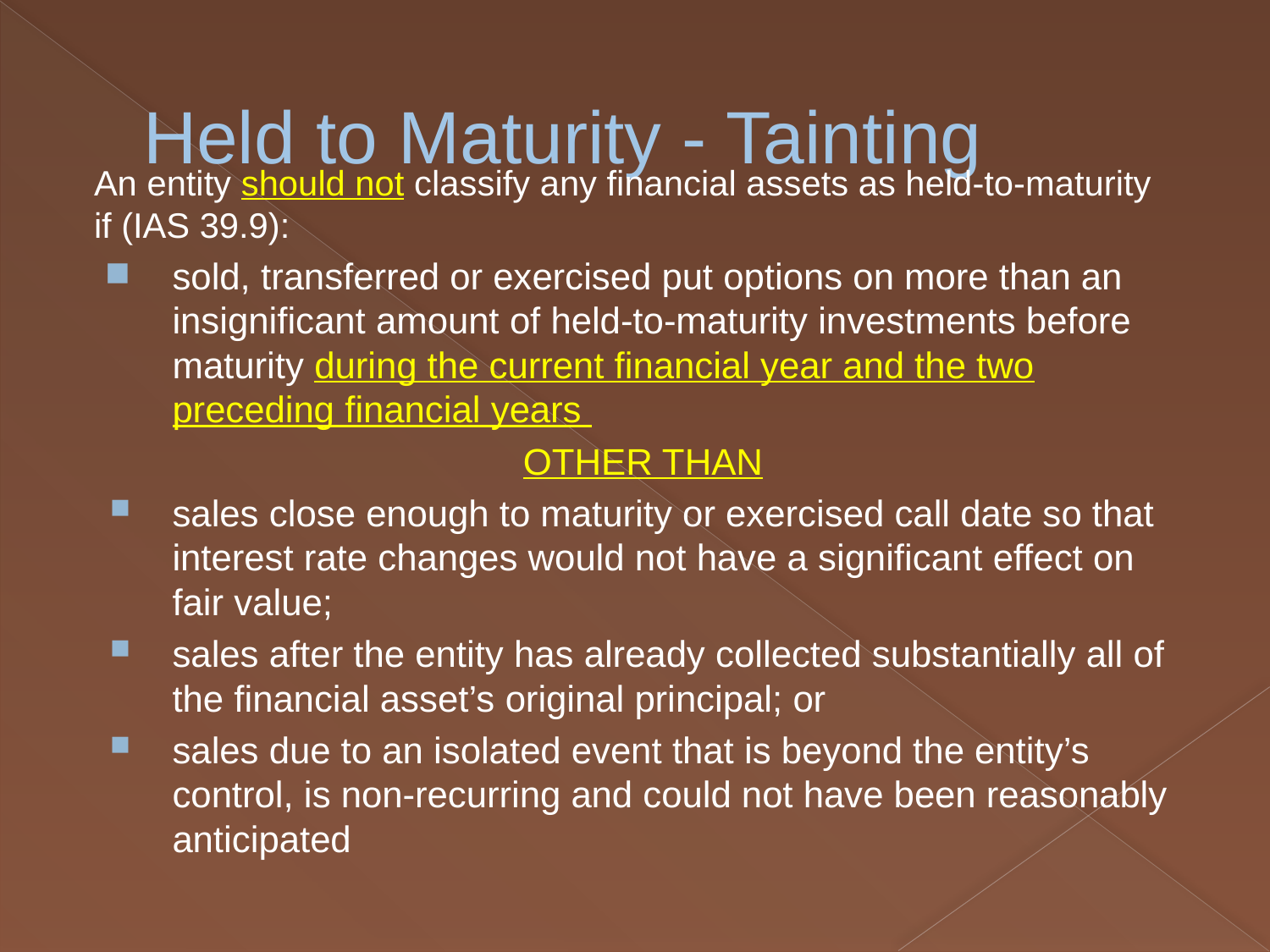

# Held to Maturity - Tainting
An entity should not classify any financial assets as held-to-maturity if (IAS 39.9):
sold, transferred or exercised put options on more than an insignificant amount of held-to-maturity investments before maturity during the current financial year and the two preceding financial years
OTHER THAN
sales close enough to maturity or exercised call date so that interest rate changes would not have a significant effect on fair value;
sales after the entity has already collected substantially all of the financial asset’s original principal; or
sales due to an isolated event that is beyond the entity’s control, is non-recurring and could not have been reasonably anticipated